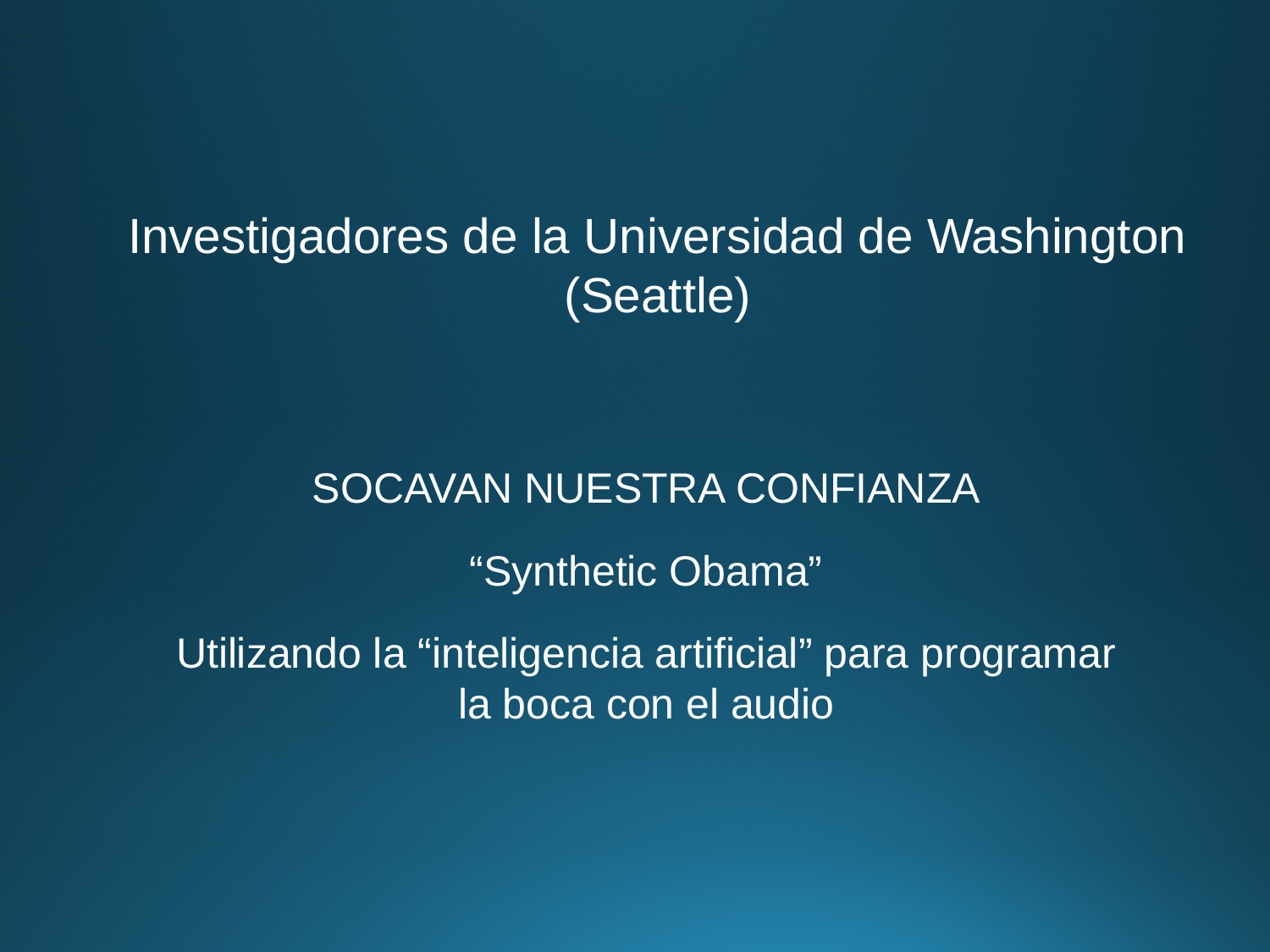

Investigadores de la Universidad de Washington
(Seattle)
SOCAVAN NUESTRA CONFIANZA
“Synthetic Obama”
Utilizando la “inteligencia artificial” para programar la boca con el audio